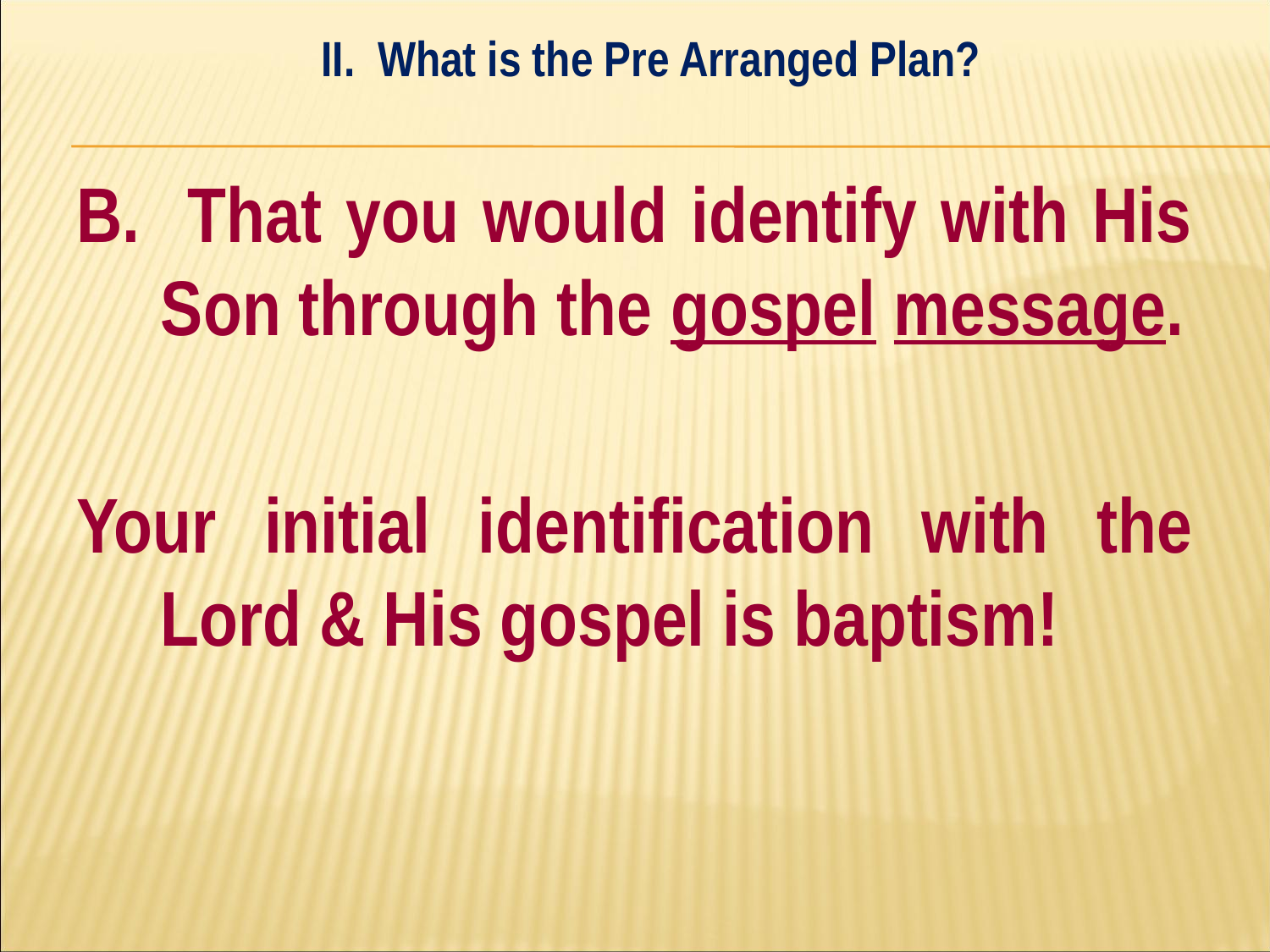

II.  What is the Pre Arranged Plan?
#
B.  That you would identify with His Son through the gospel message.

Your initial identification with the Lord & His gospel is baptism!